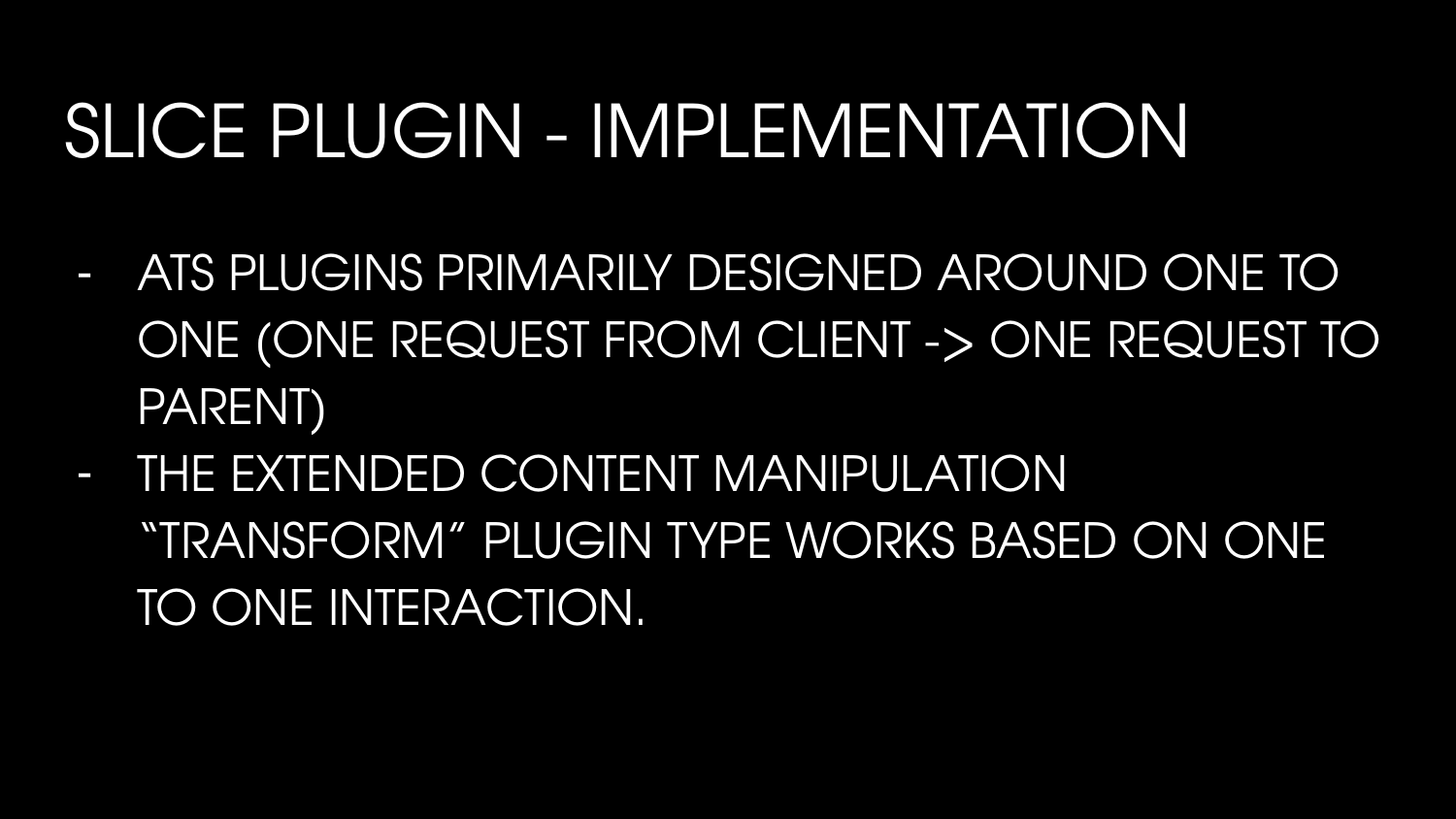

# Slice Plugin - Implementation
ATS plugins primarily designed around One to One (one request from client -> one request to parent)
The extended content manipulation “Transform” plugin type works based on One to One interaction.